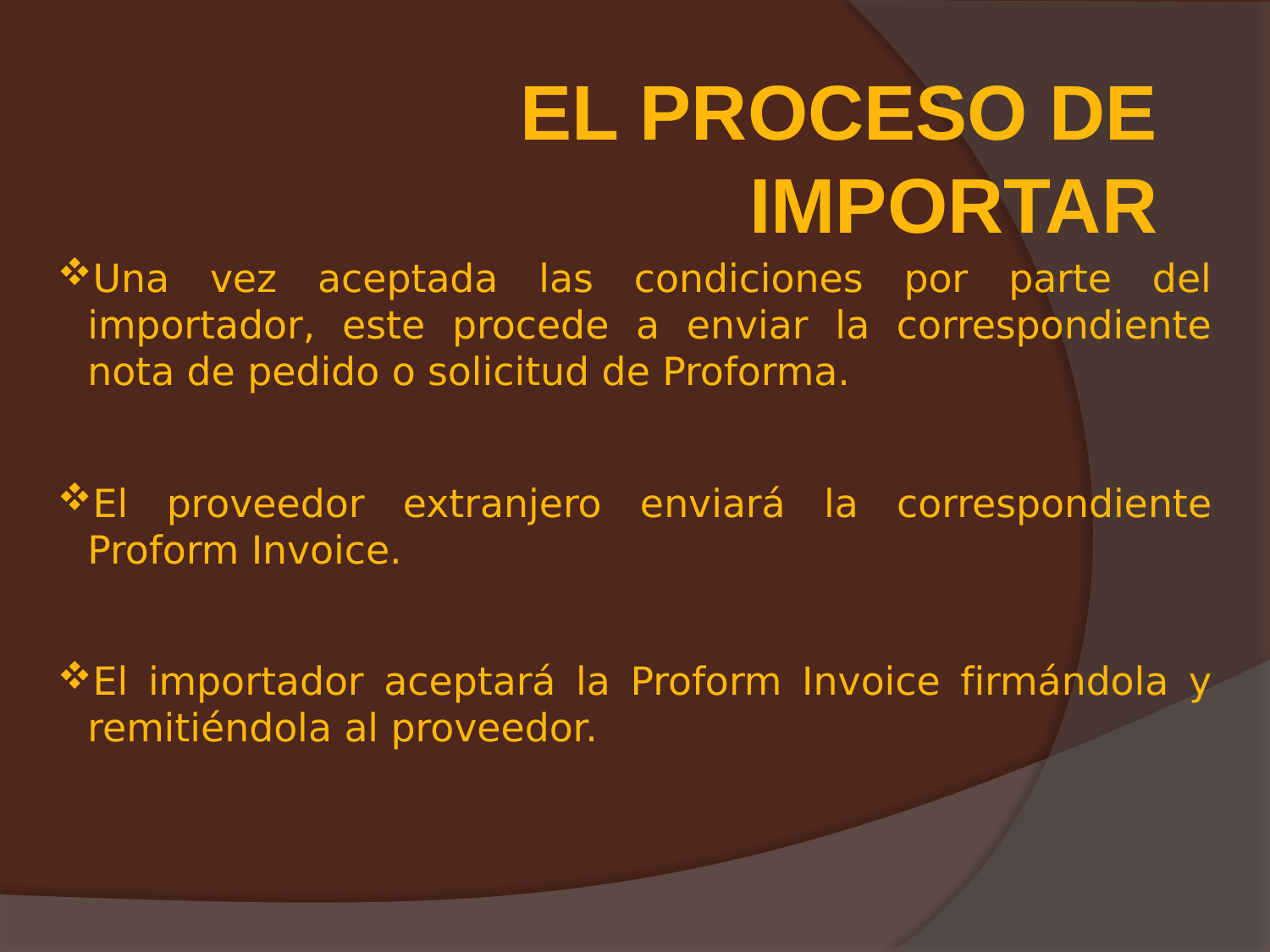

# El Proceso de Importar

Una vez aceptada las condiciones por parte del importador, este procede a enviar la correspondiente nota de pedido o solicitud de Proforma.

El proveedor extranjero enviará la correspondiente Proform Invoice.

El importador aceptará la Proform Invoice firmándola y remitiéndola al proveedor.